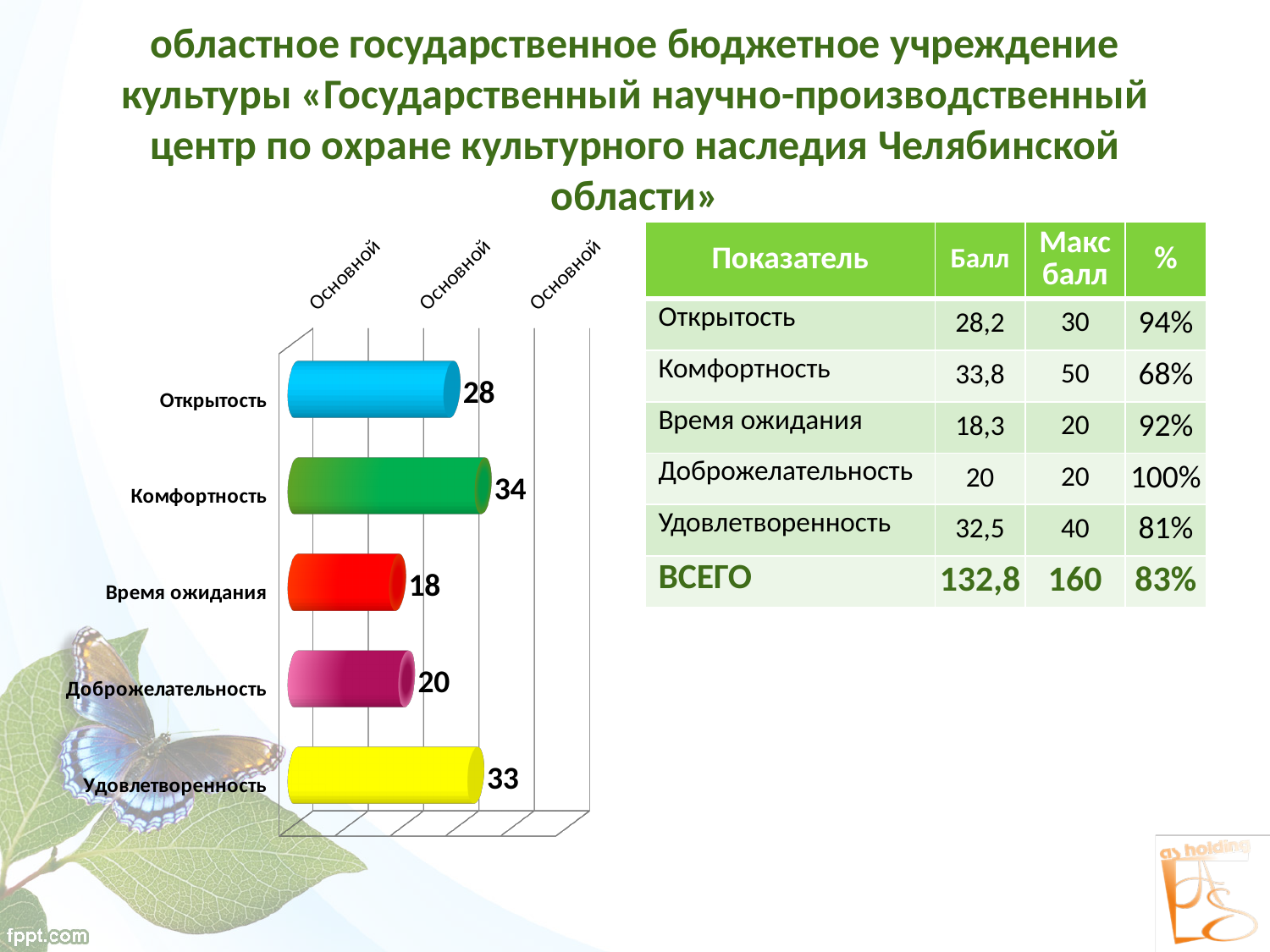

# областное государственное бюджетное учреждение культуры «Государственный научно-производственный центр по охране культурного наследия Челябинской области»

[unsupported chart]

| Показатель | Балл | Макс балл | % |
| --- | --- | --- | --- |
| Открытость | 28,2 | 30 | 94% |
| Комфортность | 33,8 | 50 | 68% |
| Время ожидания | 18,3 | 20 | 92% |
| Доброжелательность | 20 | 20 | 100% |
| Удовлетворенность | 32,5 | 40 | 81% |
| ВСЕГО | 132,8 | 160 | 83% |